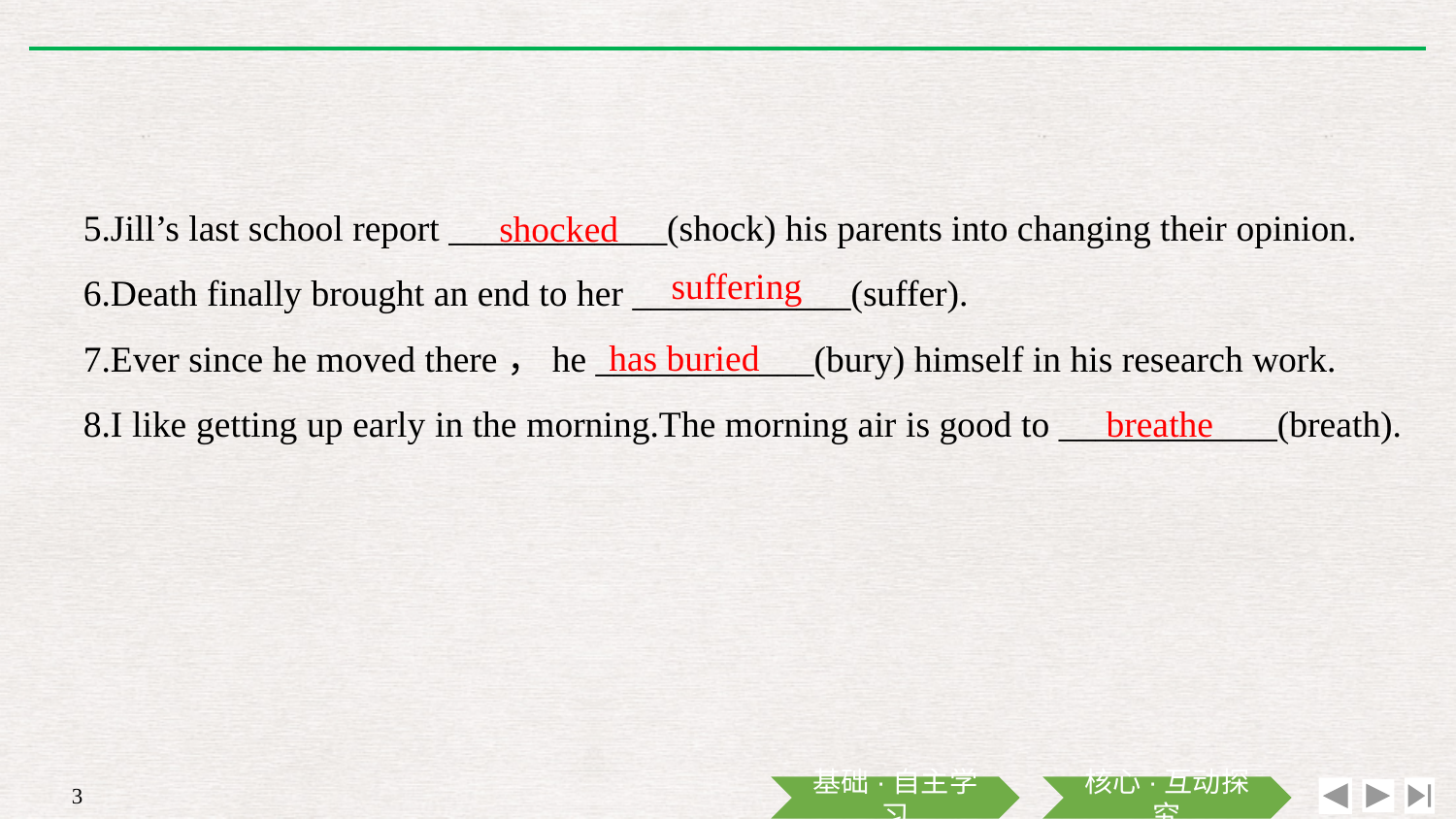

5.Jill’s last school report ____________(shock) his parents into changing their opinion.
6.Death finally brought an end to her ____________(suffer).
7.Ever since he moved there，he ____________(bury) himself in his research work.
8.I like getting up early in the morning.The morning air is good to ____________(breath).
shocked
suffering
has buried
breathe